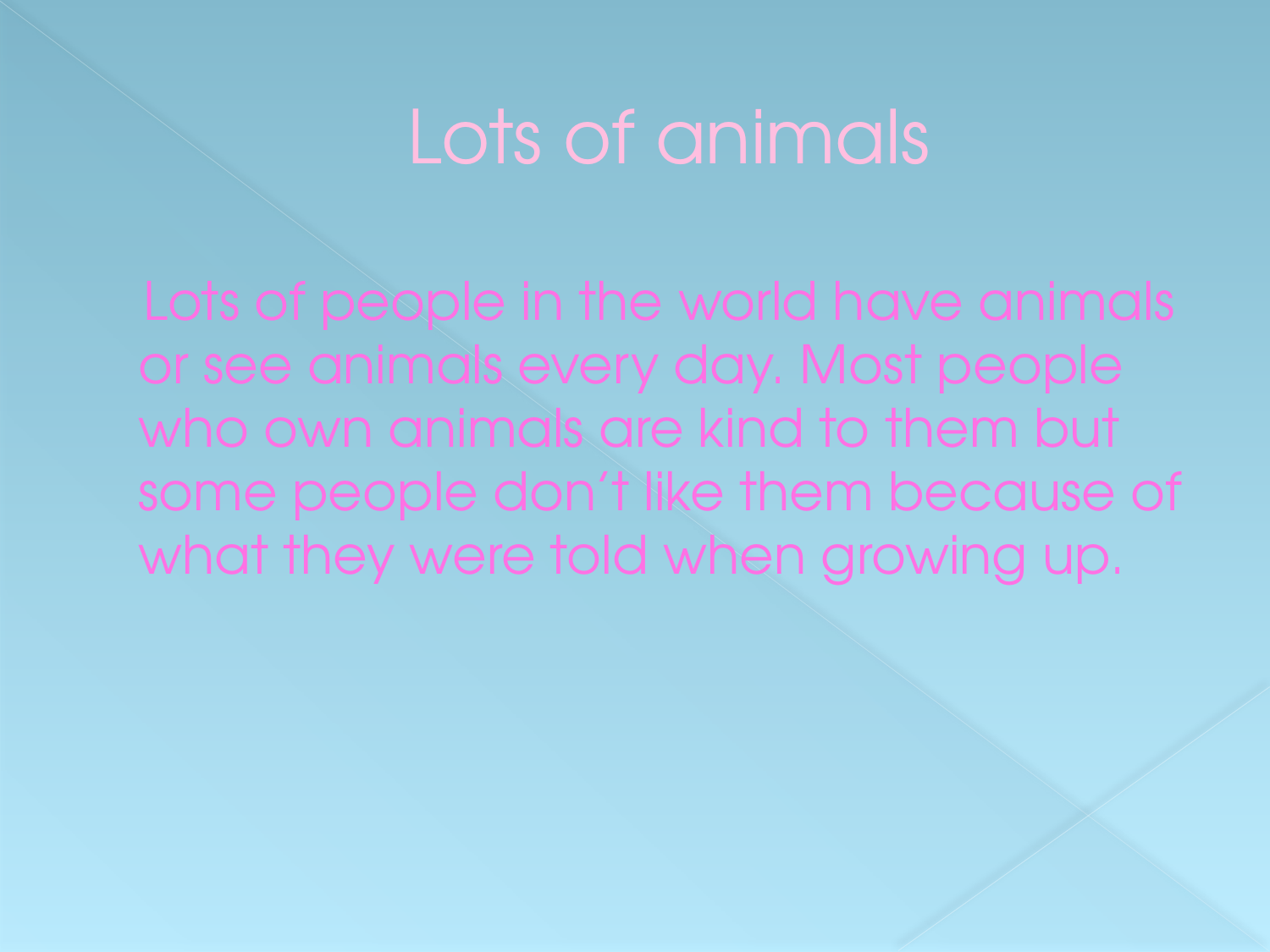

# Lots of animals
    Lots of people in the world have animals or see animals every day. Most people who own animals are kind to them but some people don’t like them because of what they were told when growing up.